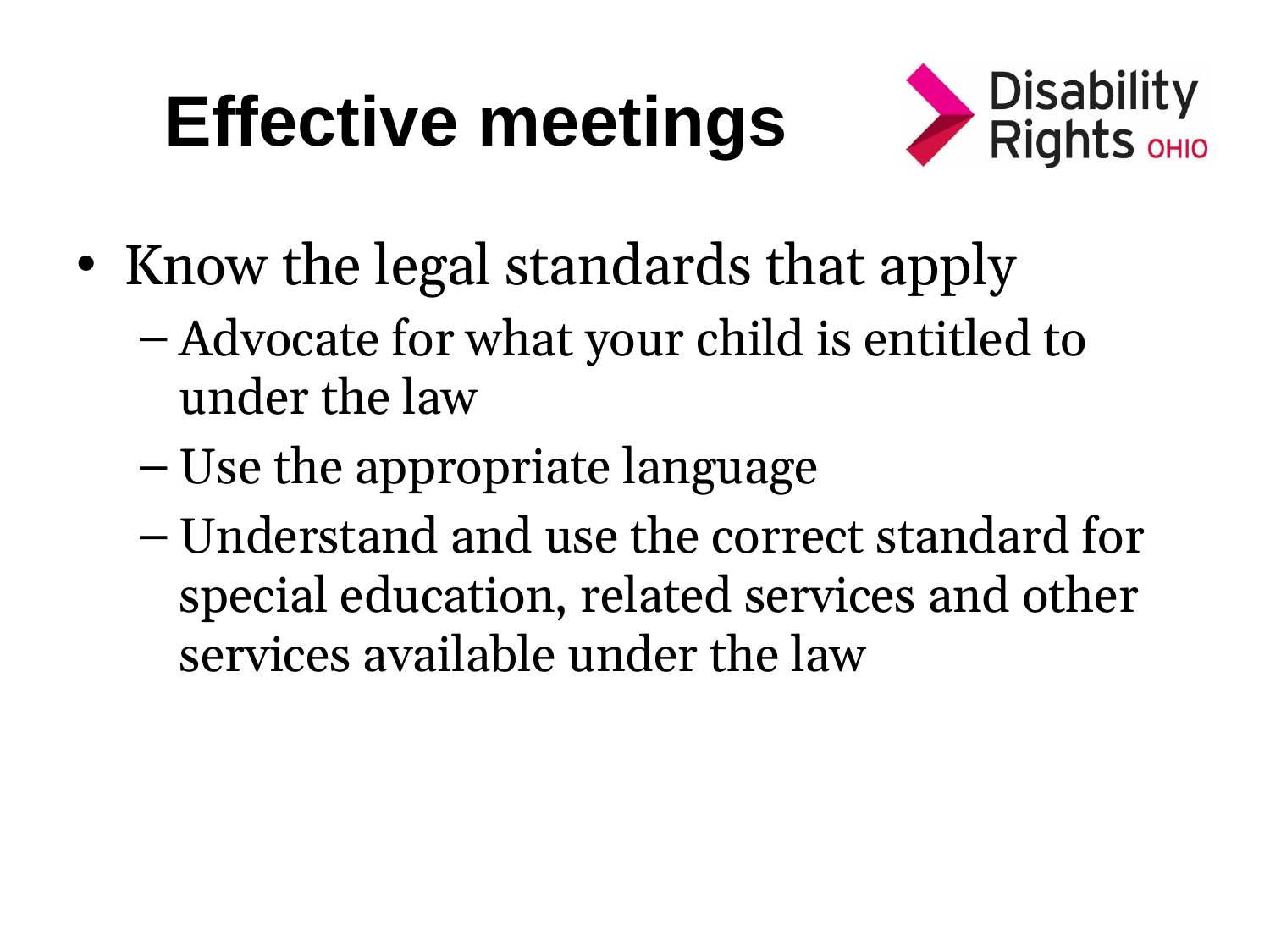

# Effective meetings
Know the legal standards that apply
Advocate for what your child is entitled to under the law
Use the appropriate language
Understand and use the correct standard for special education, related services and other services available under the law